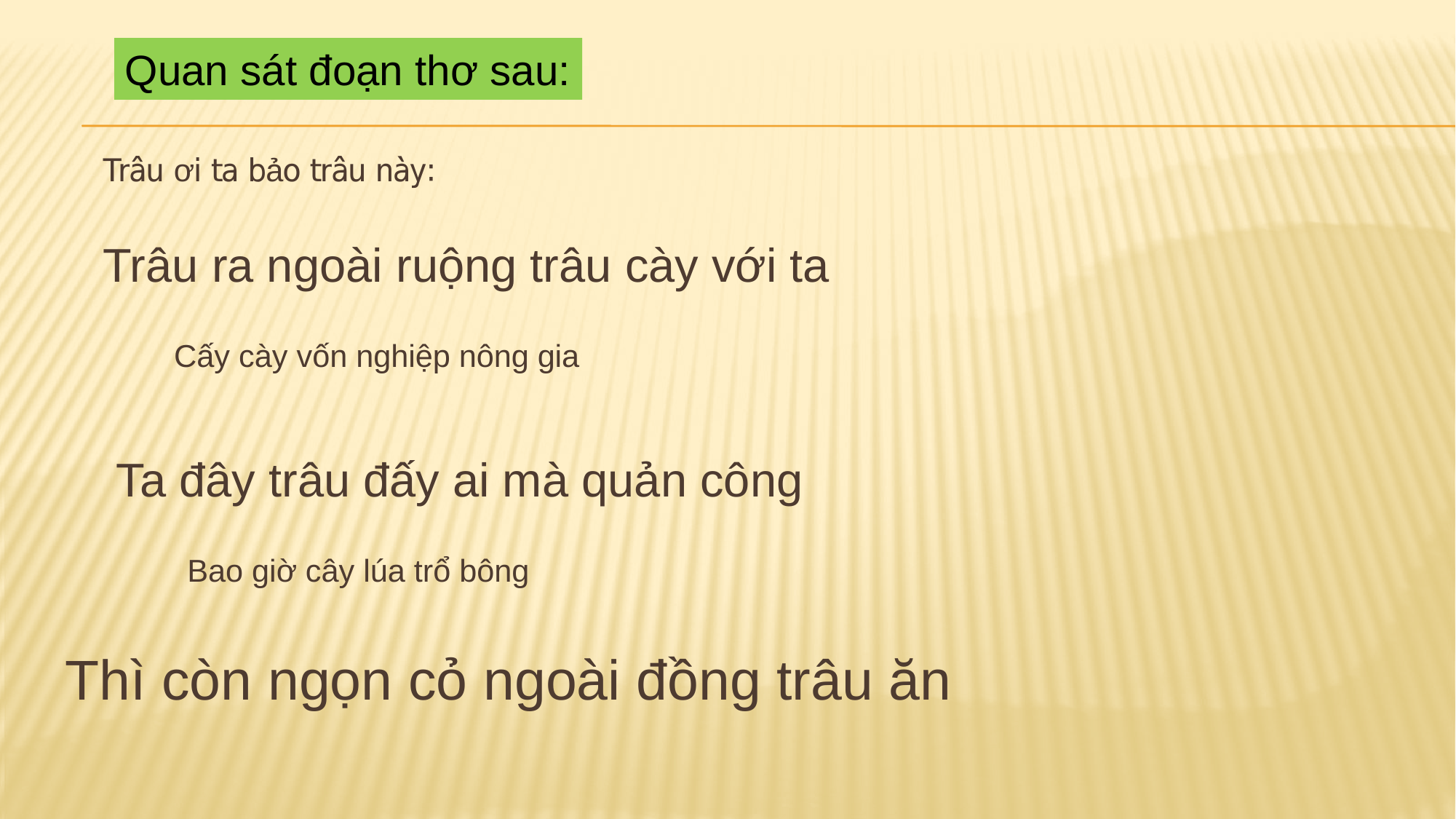

Quan sát đoạn thơ sau:

				Trâu ơi ta bảo trâu này:
			Trâu ra ngoài ruộng trâu cày với ta
        	Cấy cày vốn nghiệp nông gia

			 Ta đây trâu đấy ai mà quản công
              Bao giờ cây lúa trổ bông

Thì còn ngọn cỏ ngoài đồng trâu ăn